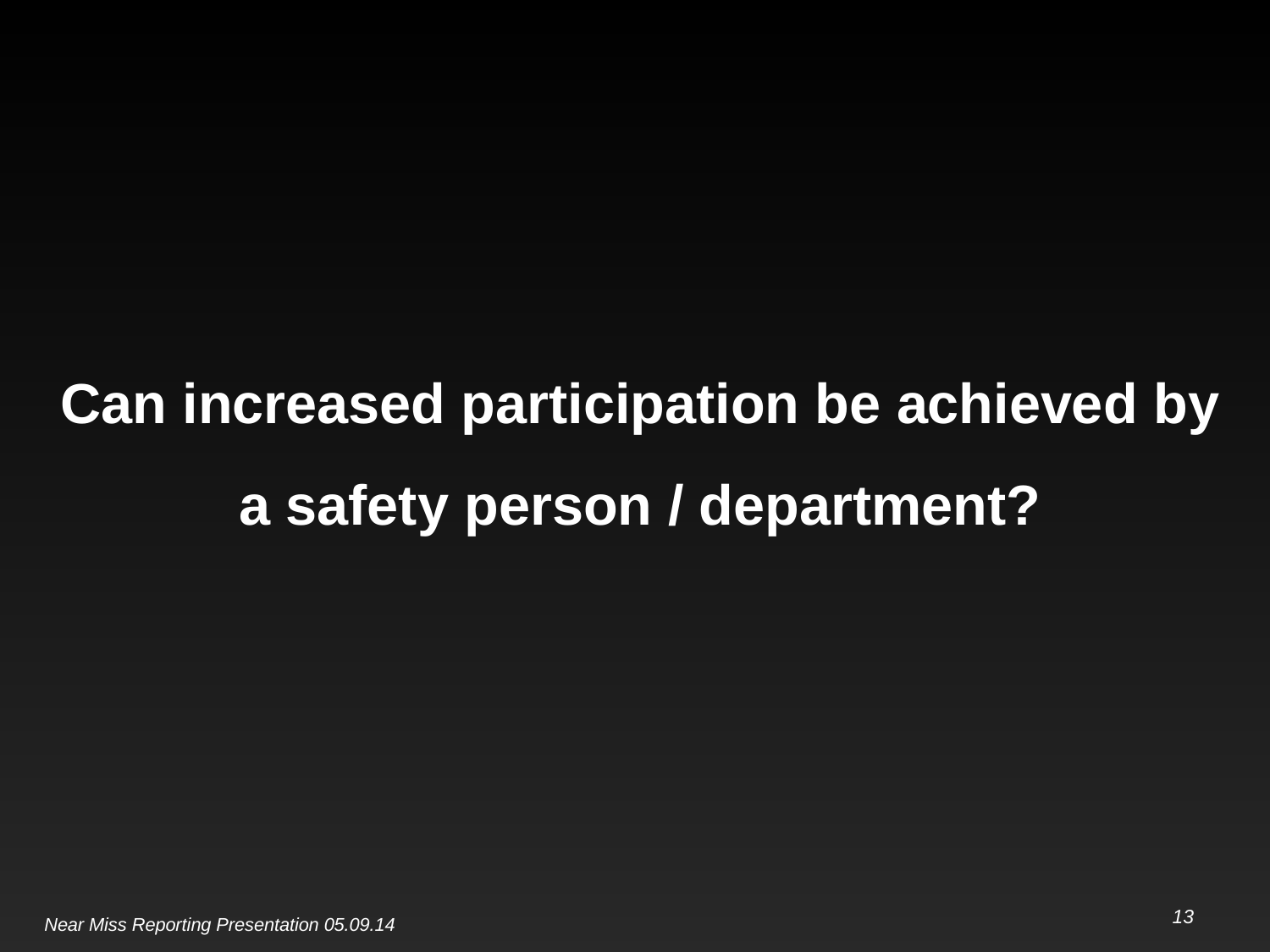

# Can increased participation be achieved by a safety person / department?

13